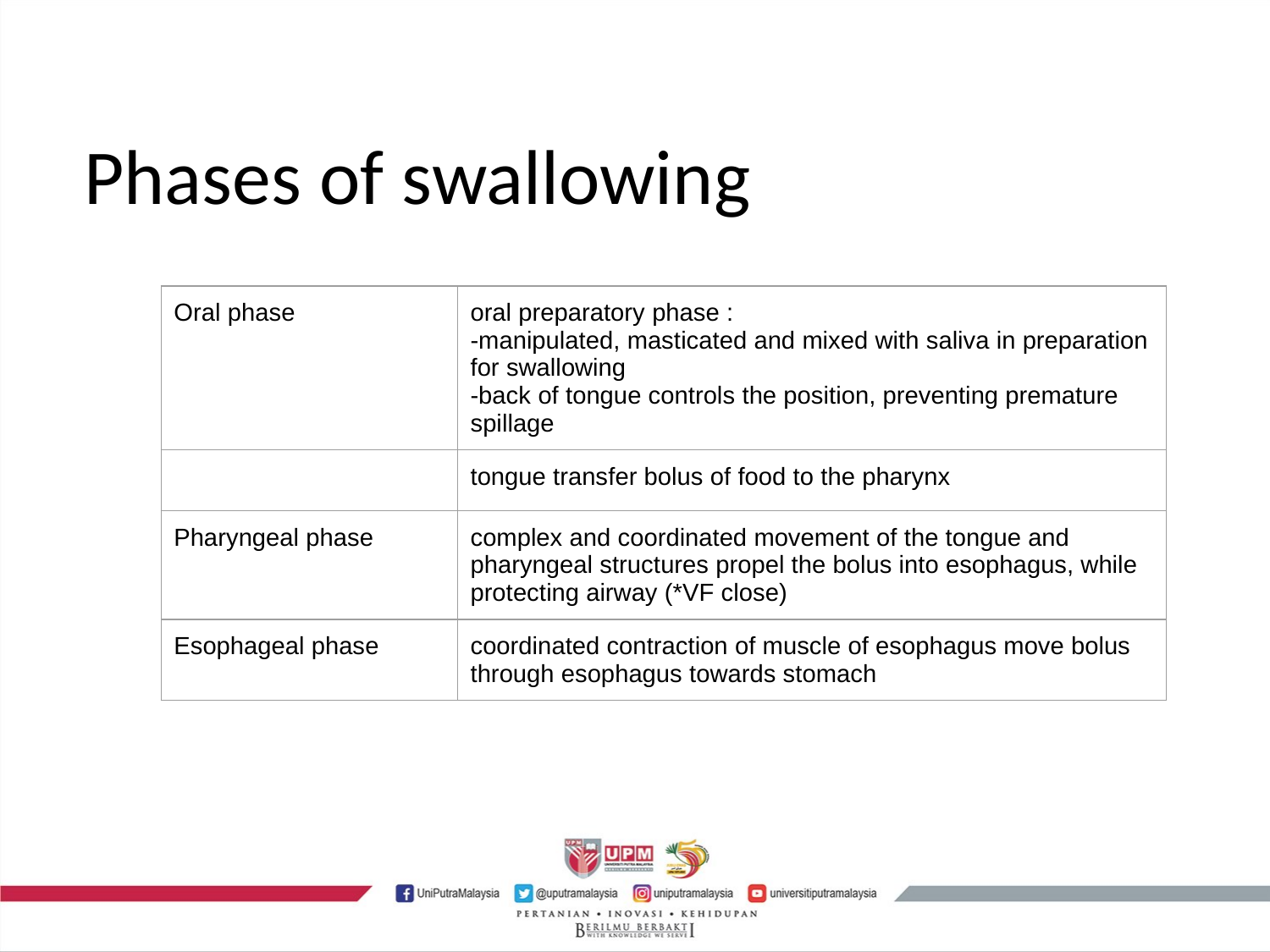

# Phases of swallowing

| Oral phase | oral preparatory phase : -manipulated, masticated and mixed with saliva in preparation for swallowing -back of tongue controls the position, preventing premature spillage |
| --- | --- |
|  | tongue transfer bolus of food to the pharynx |
| Pharyngeal phase | complex and coordinated movement of the tongue and pharyngeal structures propel the bolus into esophagus, while protecting airway (\*VF close) |
| Esophageal phase | coordinated contraction of muscle of esophagus move bolus through esophagus towards stomach |